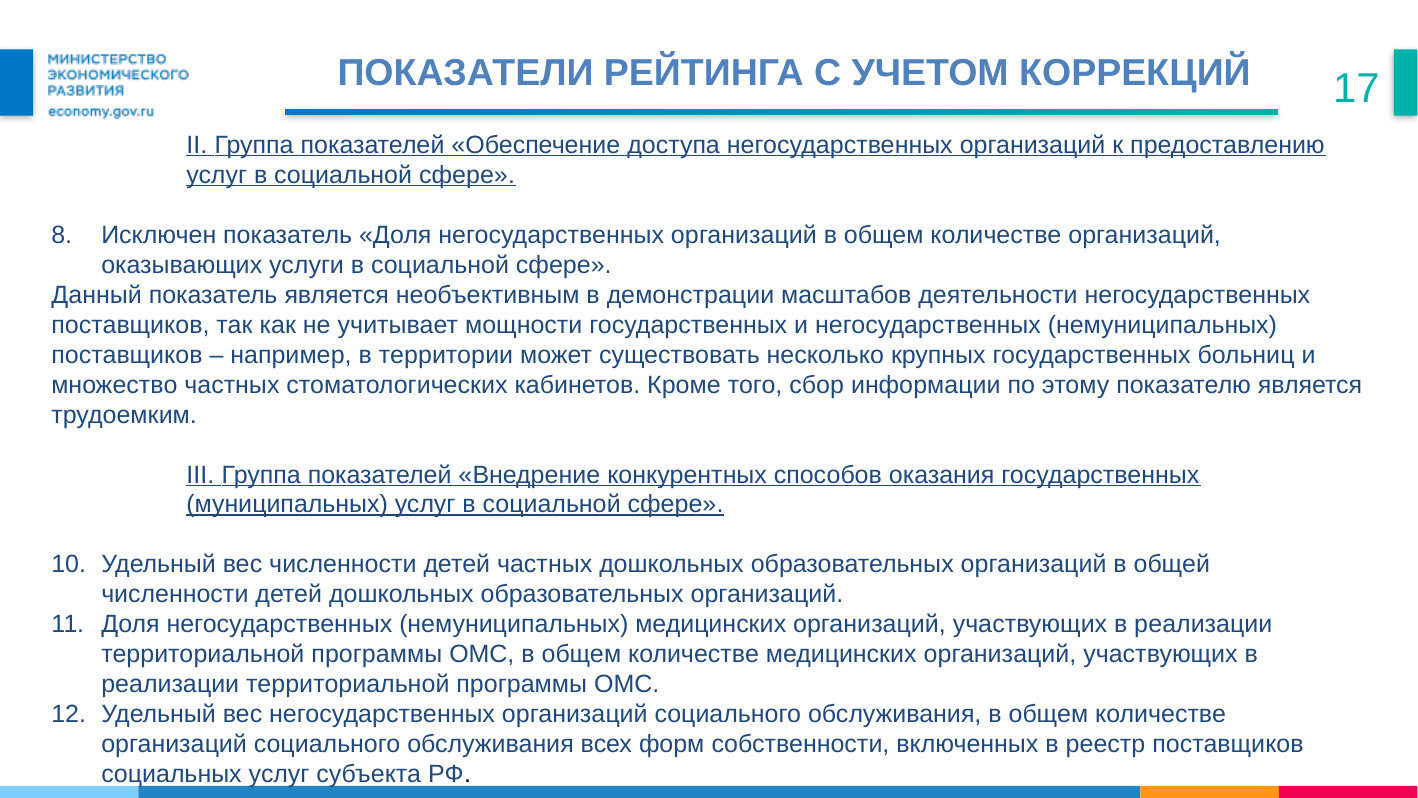

# Показатели рейтинга с учетом коррекций
17
II. Группа показателей «Обеспечение доступа негосударственных организаций к предоставлению услуг в социальной сфере».

Исключен показатель «Доля негосударственных организаций в общем количестве организаций, оказывающих услуги в социальной сфере».
Данный показатель является необъективным в демонстрации масштабов деятельности негосударственных поставщиков, так как не учитывает мощности государственных и негосударственных (немуниципальных) поставщиков – например, в территории может существовать несколько крупных государственных больниц и множество частных стоматологических кабинетов. Кроме того, сбор информации по этому показателю является трудоемким.

III. Группа показателей «Внедрение конкурентных способов оказания государственных (муниципальных) услуг в социальной сфере».

Удельный вес численности детей частных дошкольных образовательных организаций в общей численности детей дошкольных образовательных организаций.
Доля негосударственных (немуниципальных) медицинских организаций, участвующих в реализации территориальной программы ОМС, в общем количестве медицинских организаций, участвующих в реализации территориальной программы ОМС.
Удельный вес негосударственных организаций социального обслуживания, в общем количестве организаций социального обслуживания всех форм собственности, включенных в реестр поставщиков социальных услуг субъекта РФ.